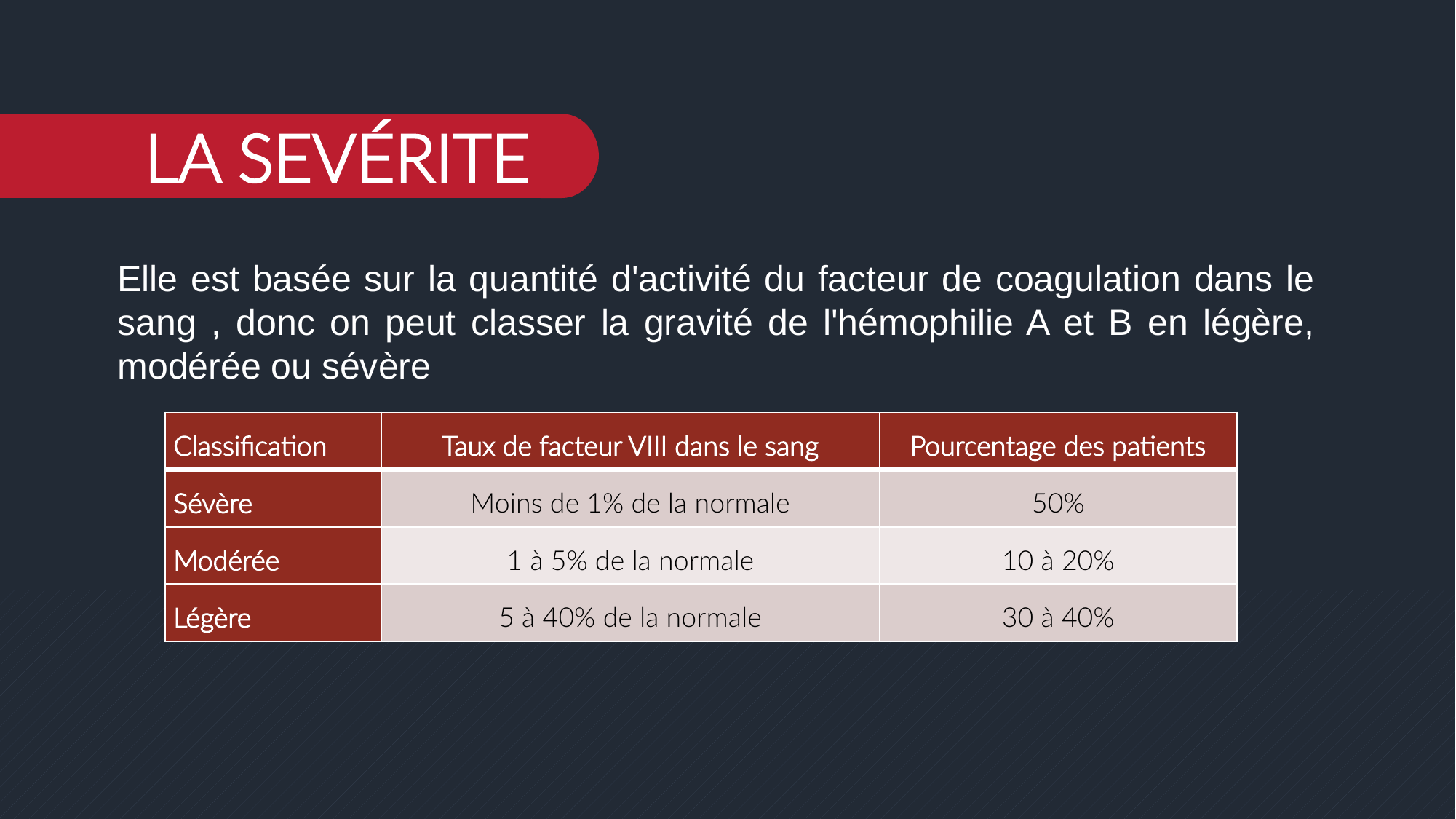

LA SEVÉRITE

Elle est basée sur la quantité d'activité du facteur de coagulation dans le sang , donc on peut classer la gravité de l'hémophilie A et B en légère, modérée ou sévère
| Classification | Taux de facteur VIII dans le sang | Pourcentage des patients |
| --- | --- | --- |
| Sévère | Moins de 1% de la normale | 50% |
| Modérée | 1 à 5% de la normale | 10 à 20% |
| Légère | 5 à 40% de la normale | 30 à 40% |